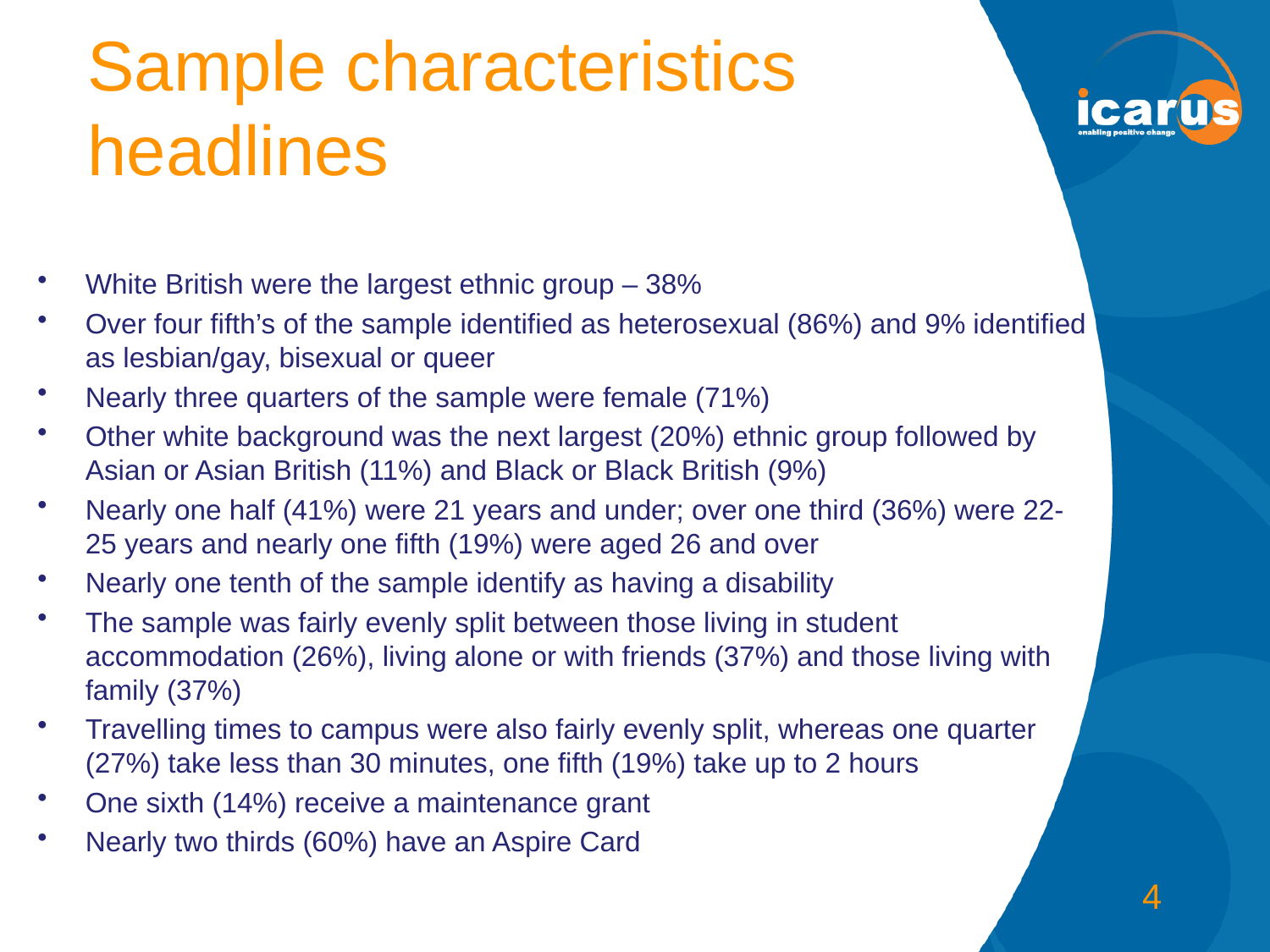

# Sample characteristics headlines
White British were the largest ethnic group – 38%
Over four fifth’s of the sample identified as heterosexual (86%) and 9% identified as lesbian/gay, bisexual or queer
Nearly three quarters of the sample were female (71%)
Other white background was the next largest (20%) ethnic group followed by Asian or Asian British (11%) and Black or Black British (9%)
Nearly one half (41%) were 21 years and under; over one third (36%) were 22-25 years and nearly one fifth (19%) were aged 26 and over
Nearly one tenth of the sample identify as having a disability
The sample was fairly evenly split between those living in student accommodation (26%), living alone or with friends (37%) and those living with family (37%)
Travelling times to campus were also fairly evenly split, whereas one quarter (27%) take less than 30 minutes, one fifth (19%) take up to 2 hours
One sixth (14%) receive a maintenance grant
Nearly two thirds (60%) have an Aspire Card

4